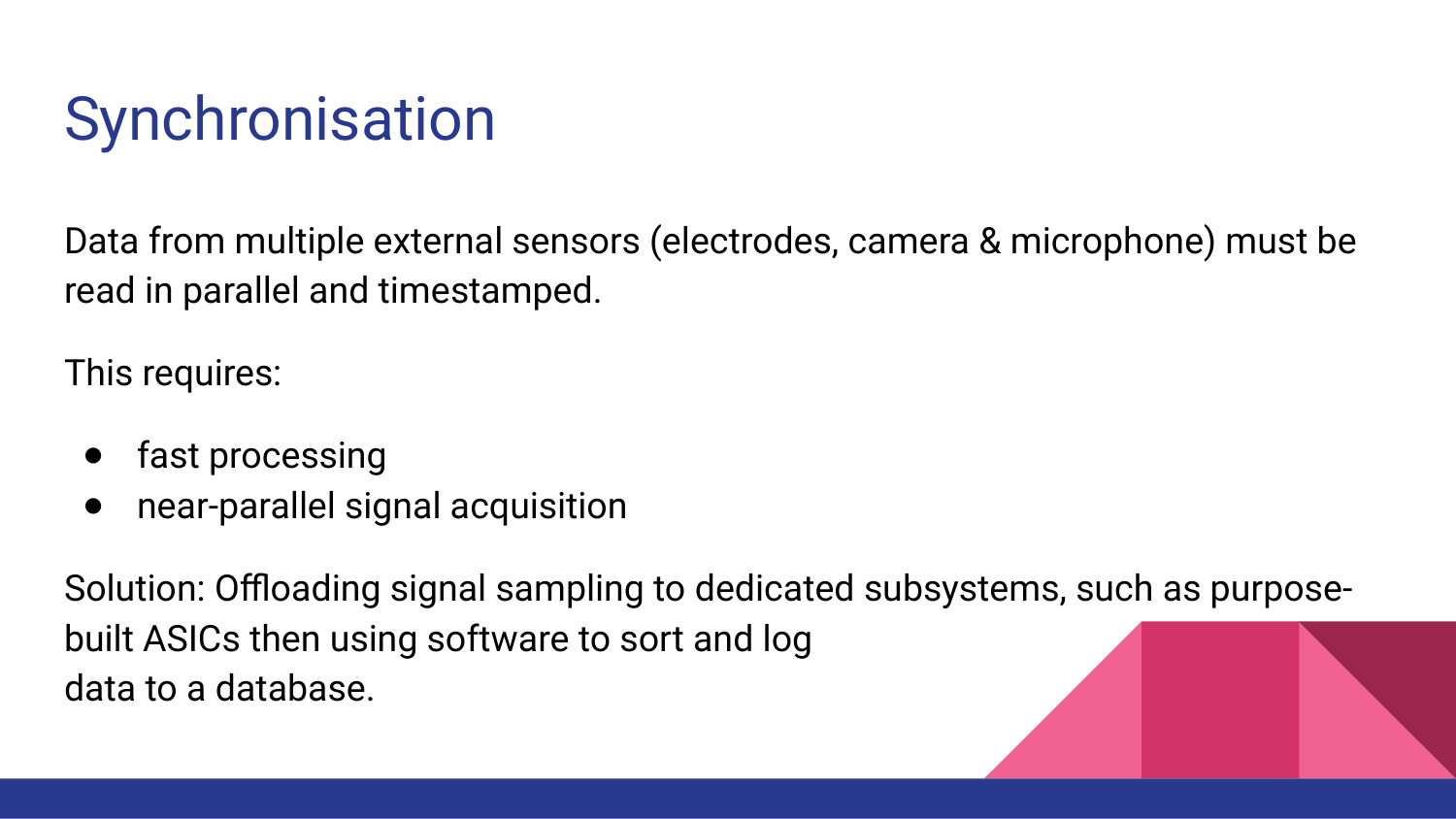

# Synchronisation
Data from multiple external sensors (electrodes, camera & microphone) must be read in parallel and timestamped.
This requires:
fast processing
near-parallel signal acquisition
Solution: Offloading signal sampling to dedicated subsystems, such as purpose-built ASICs then using software to sort and log
data to a database.